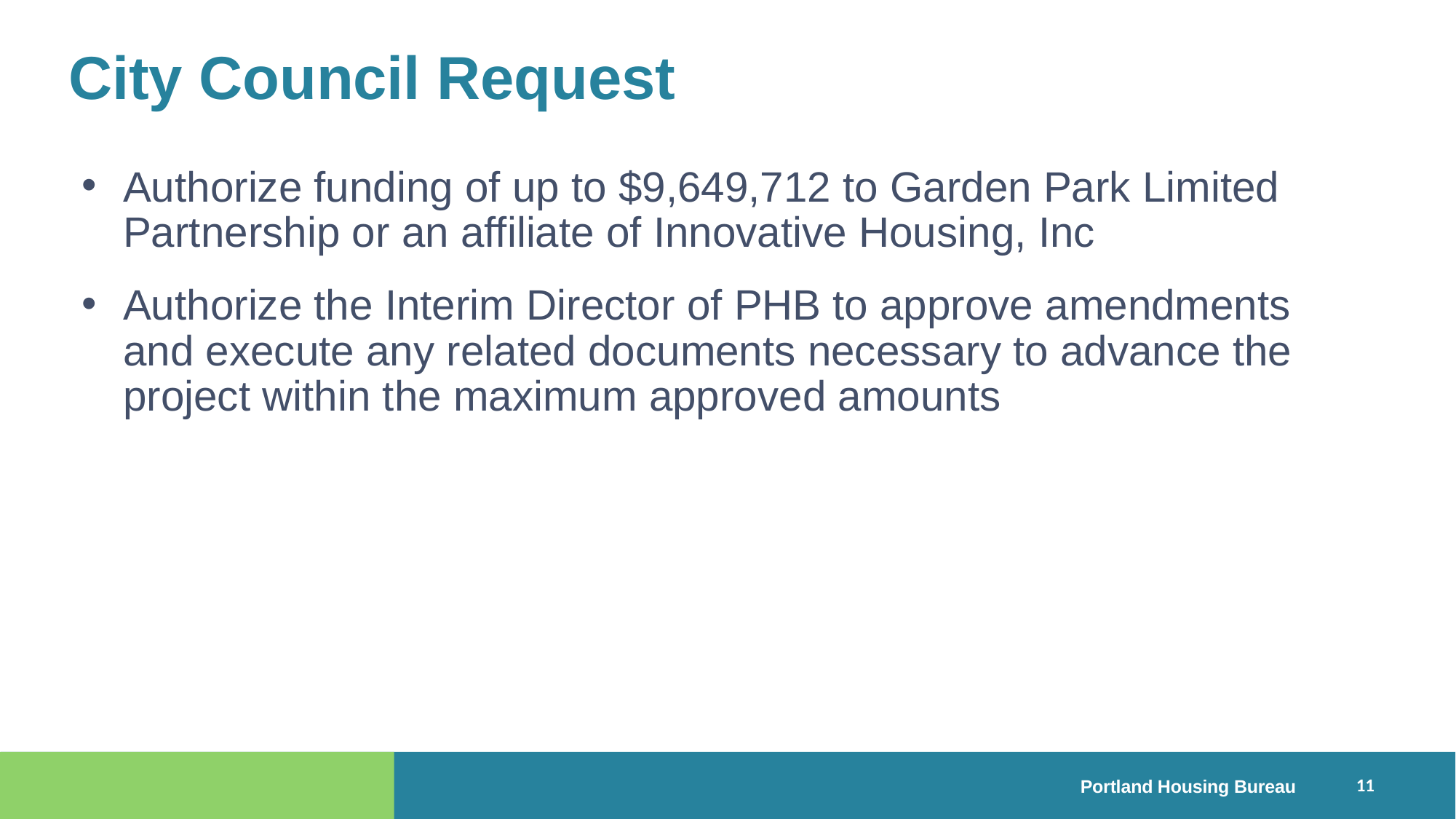

City Council Request
Authorize funding of up to $9,649,712 to Garden Park Limited Partnership or an affiliate of Innovative Housing, Inc
Authorize the Interim Director of PHB to approve amendments and execute any related documents necessary to advance the project within the maximum approved amounts
11
Portland Housing Bureau